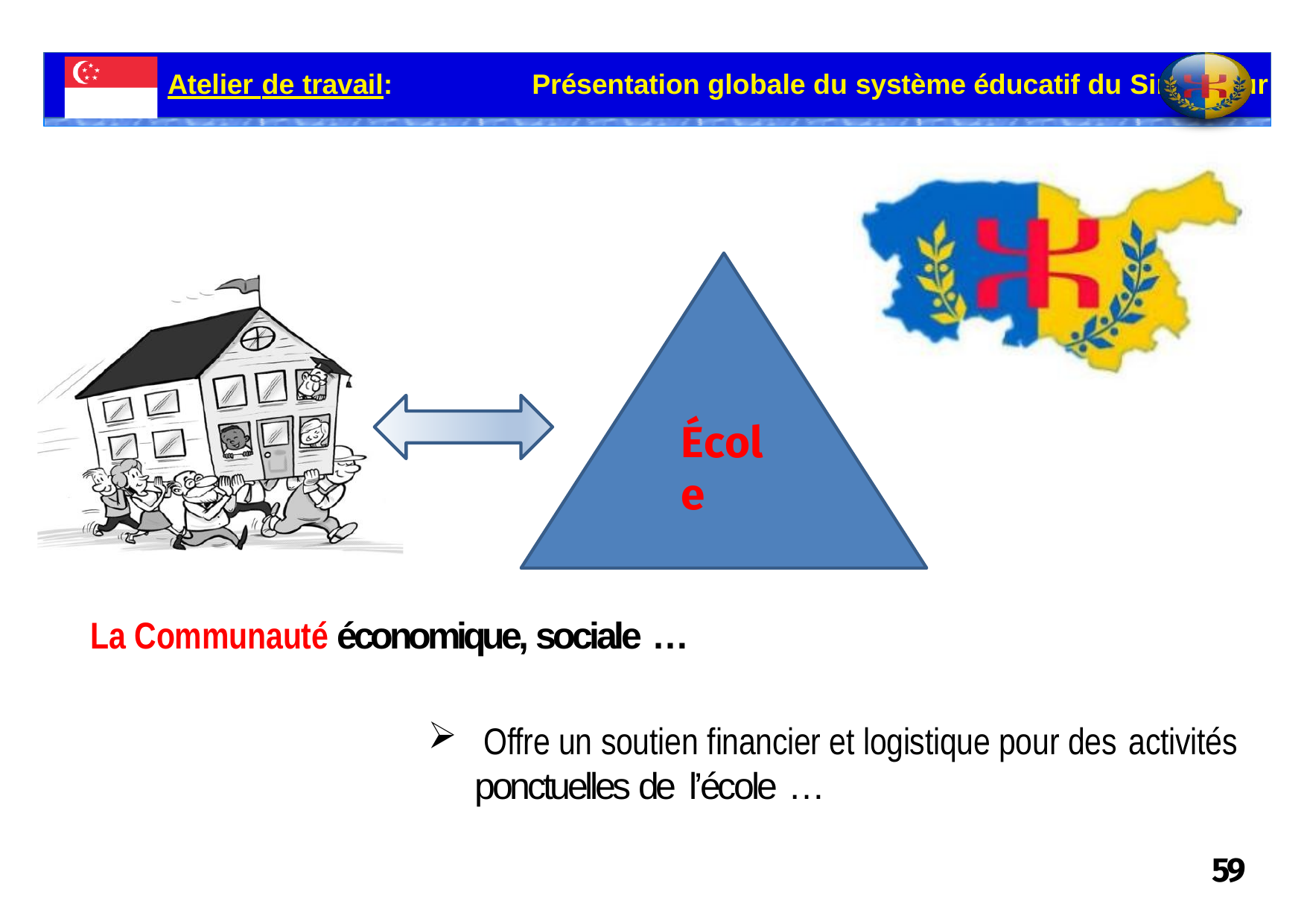

Atelier de travail:	Présentation globale du système éducatif du Singapour

# École
La Communauté économique, sociale …

Offre un soutien financier et logistique pour des activités
ponctuelles de  l’école …
59